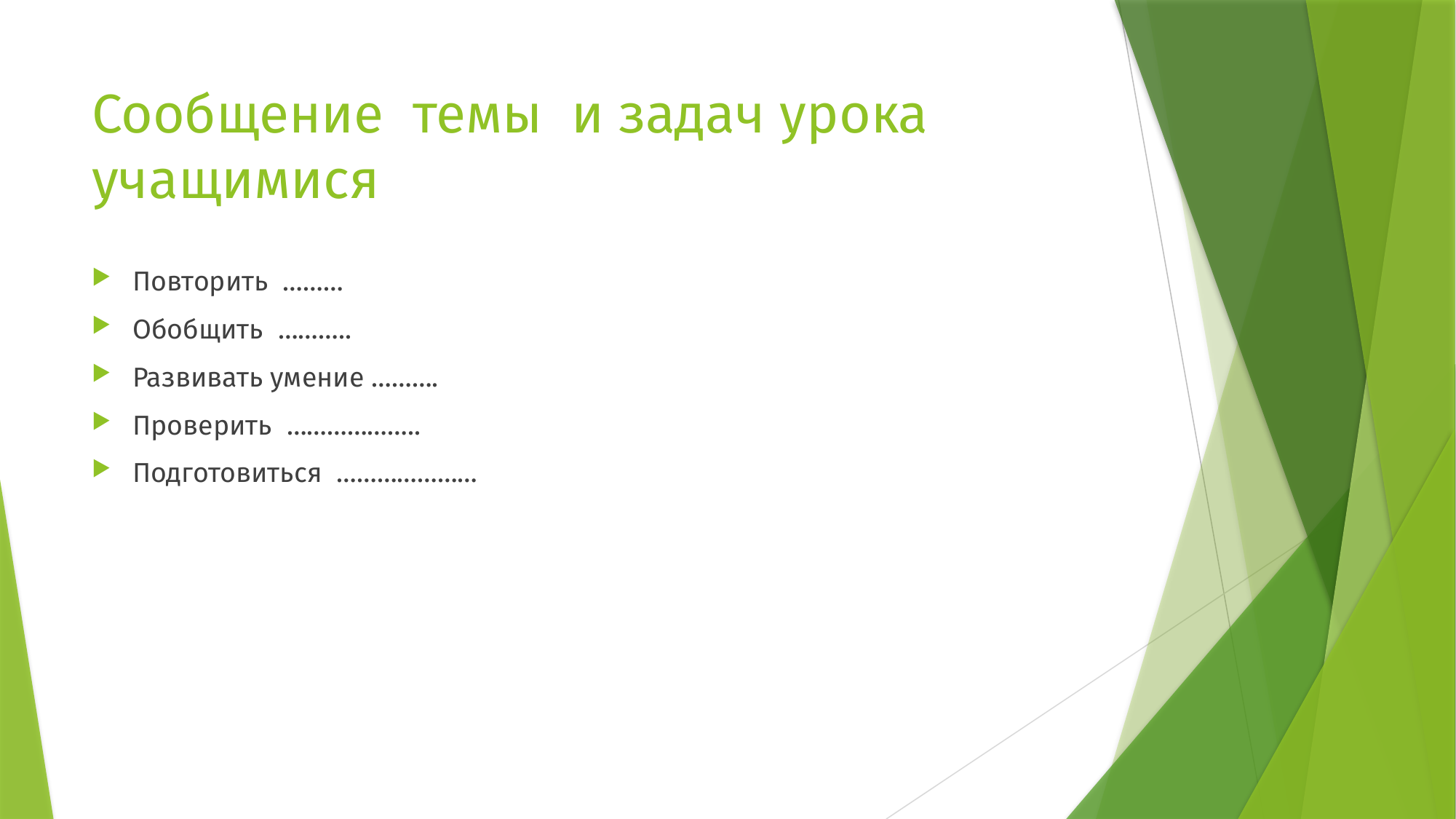

# Сообщение  темы  и задач урока учащимися
Повторить  ………
Обобщить  ………..
Развивать умение ……….
Проверить  ………………..
Подготовиться  …………………